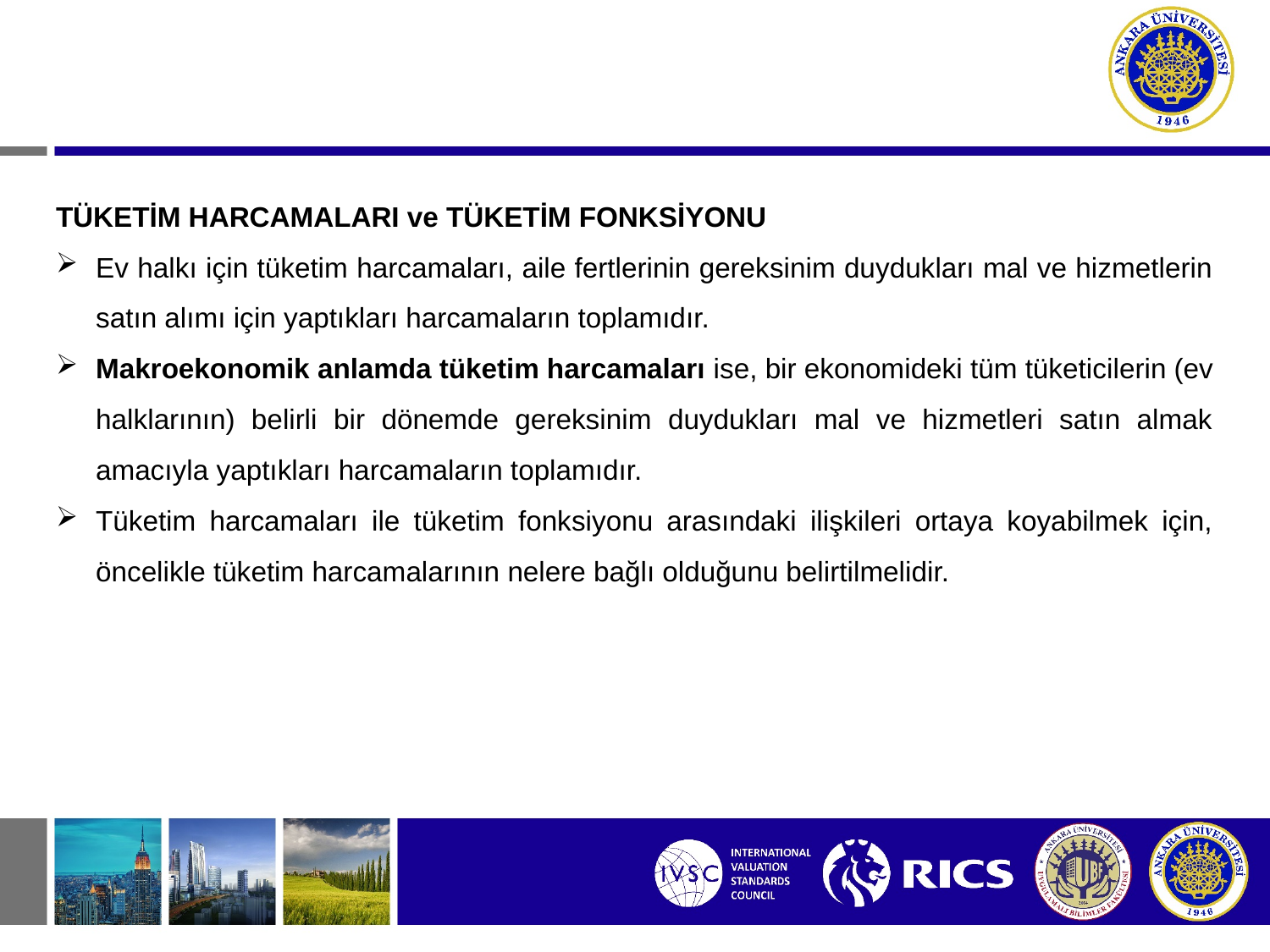

TÜKETİM HARCAMALARI ve TÜKETİM FONKSİYONU
Ev halkı için tüketim harcamaları, aile fertlerinin gereksinim duydukları mal ve hizmetlerin satın alımı için yaptıkları harcamaların toplamıdır.
Makroekonomik anlamda tüketim harcamaları ise, bir ekonomideki tüm tüketicilerin (ev halklarının) belirli bir dönemde gereksinim duydukları mal ve hizmetleri satın almak amacıyla yaptıkları harcamaların toplamıdır.
Tüketim harcamaları ile tüketim fonksiyonu arasındaki ilişkileri ortaya koyabilmek için, öncelikle tüketim harcamalarının nelere bağlı olduğunu belirtilmelidir.